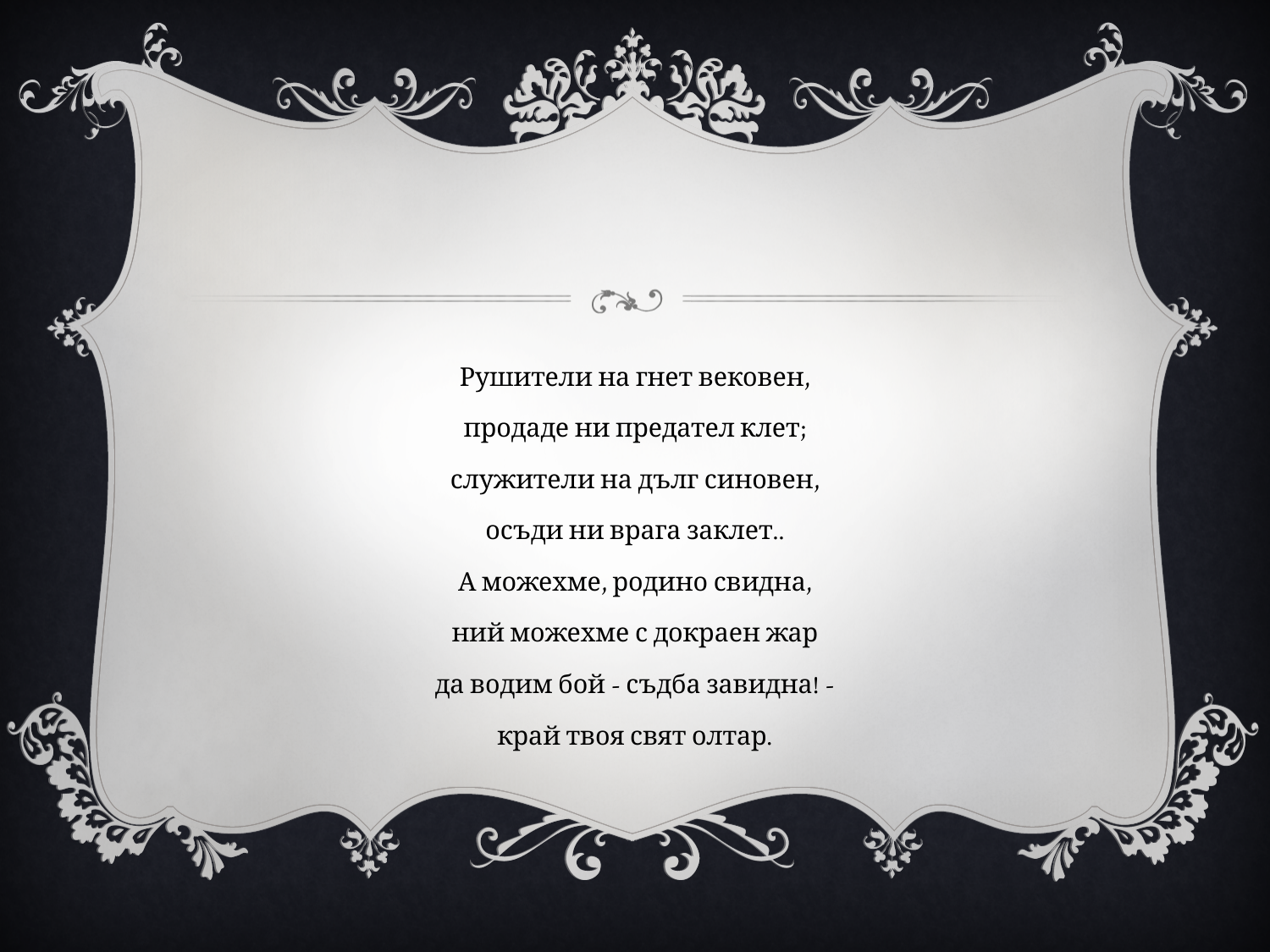

#
Рушители на гнет вековен,
продаде ни предател клет;
служители на дълг синовен,
осъди ни врага заклет..
А можехме, родино свидна,
ний можехме с докраен жар
да водим бой - съдба завидна! -
край твоя свят олтар.